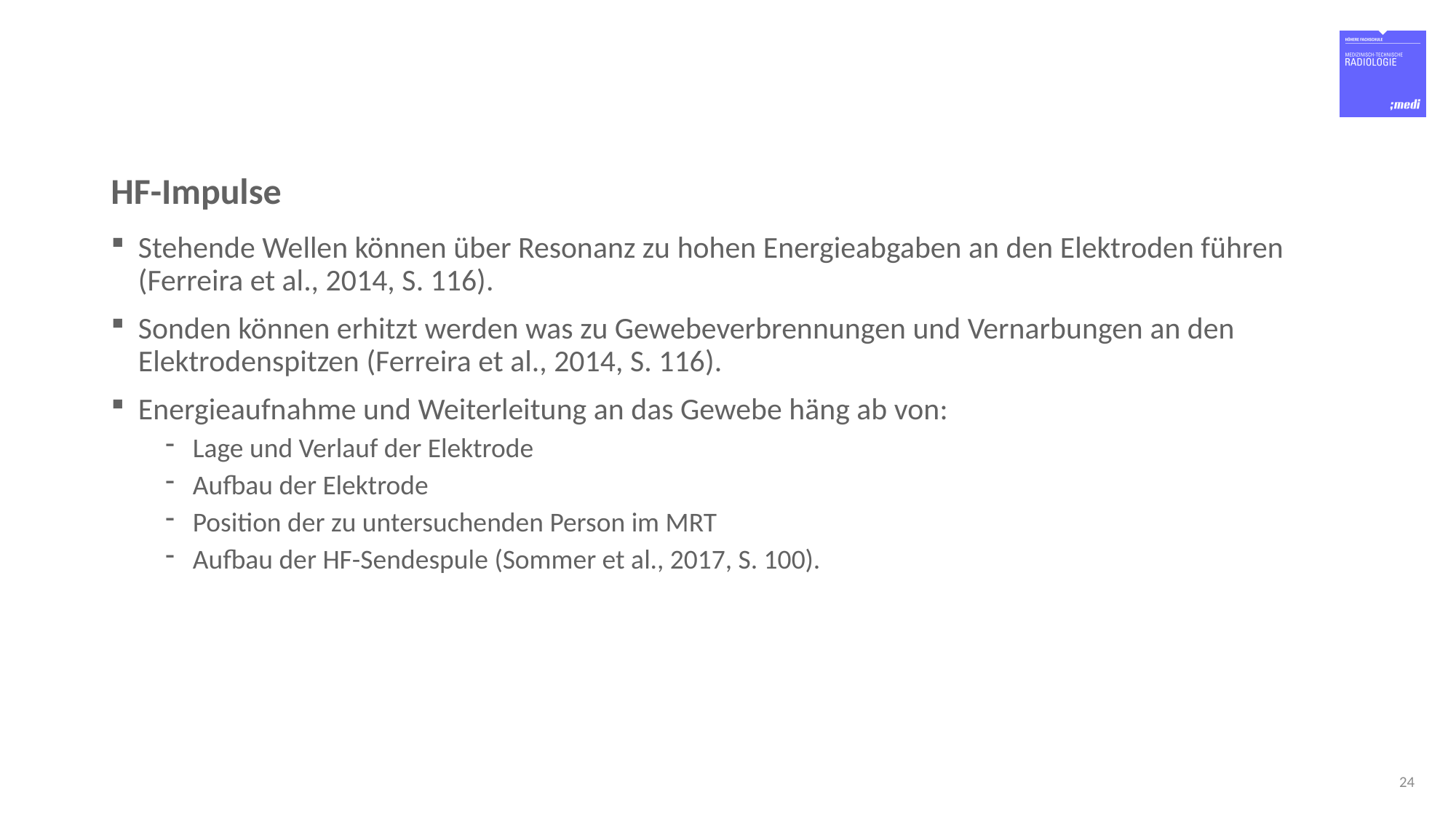

# HF-Impulse
Stehende Wellen können über Resonanz zu hohen Energieabgaben an den Elektroden führen (Ferreira et al., 2014, S. 116).
Sonden können erhitzt werden was zu Gewebeverbrennungen und Vernarbungen an den Elektrodenspitzen (Ferreira et al., 2014, S. 116).
Energieaufnahme und Weiterleitung an das Gewebe häng ab von:
Lage und Verlauf der Elektrode
Aufbau der Elektrode
Position der zu untersuchenden Person im MRT
Aufbau der HF-Sendespule (Sommer et al., 2017, S. 100).
24